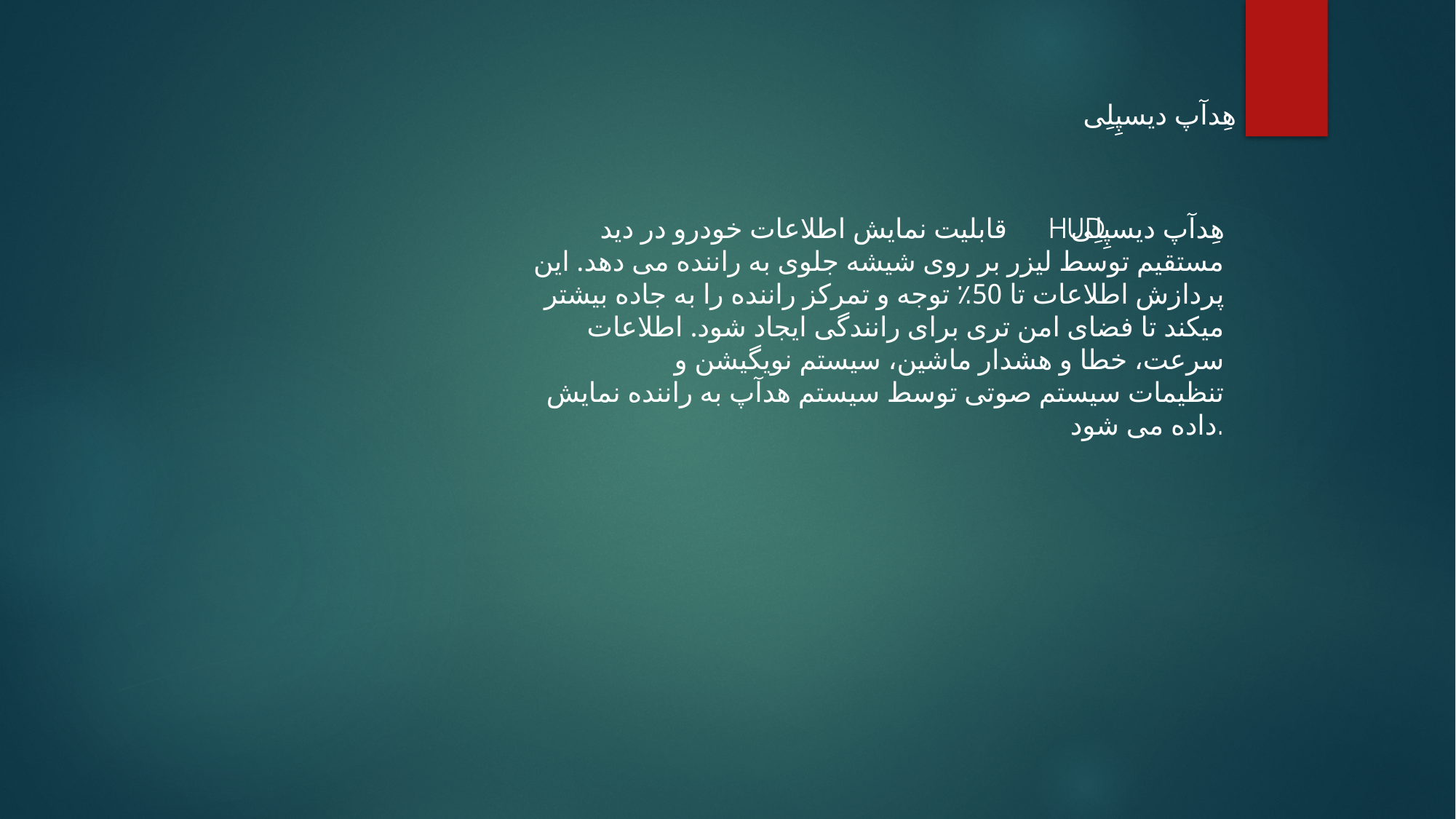

هِدآپ دیسپِلِی
هِدآپ دیسپِلِی         قابلیت نمايش اطلاعات خودرو در ديد مستقيم توسط ليزر بر روى شيشه جلوى به راننده می دهد. این پردازش اطلاعات تا 50٪ توجه و تمركز راننده را به جاده بيشتر ميكند تا فضاى امن ترى براى رانندگى ايجاد شود. اطلاعات سرعت، خطا و هشدار ماشین، سیستم نویگیشن و تنظیمات سیستم صوتی توسط سیستم هدآپ به راننده نمایش داده می شود.
HUD